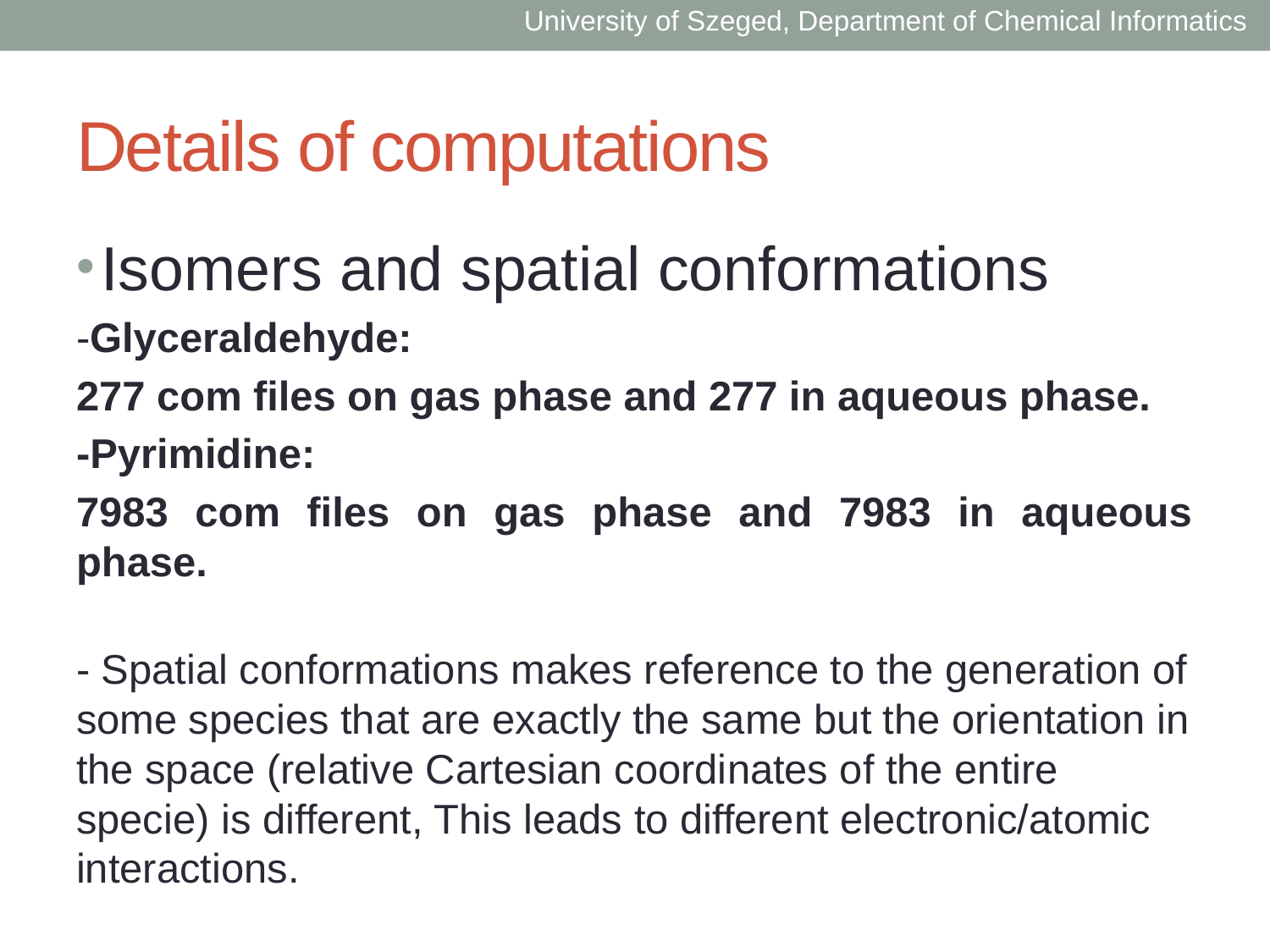

University of Szeged, Department of Chemical Informatics
# Details of computations
Isomers and spatial conformations
-Glyceraldehyde:
277 com files on gas phase and 277 in aqueous phase.
-Pyrimidine:
7983 com files on gas phase and 7983 in aqueous phase.
- Spatial conformations makes reference to the generation of some species that are exactly the same but the orientation in the space (relative Cartesian coordinates of the entire specie) is different, This leads to different electronic/atomic interactions.